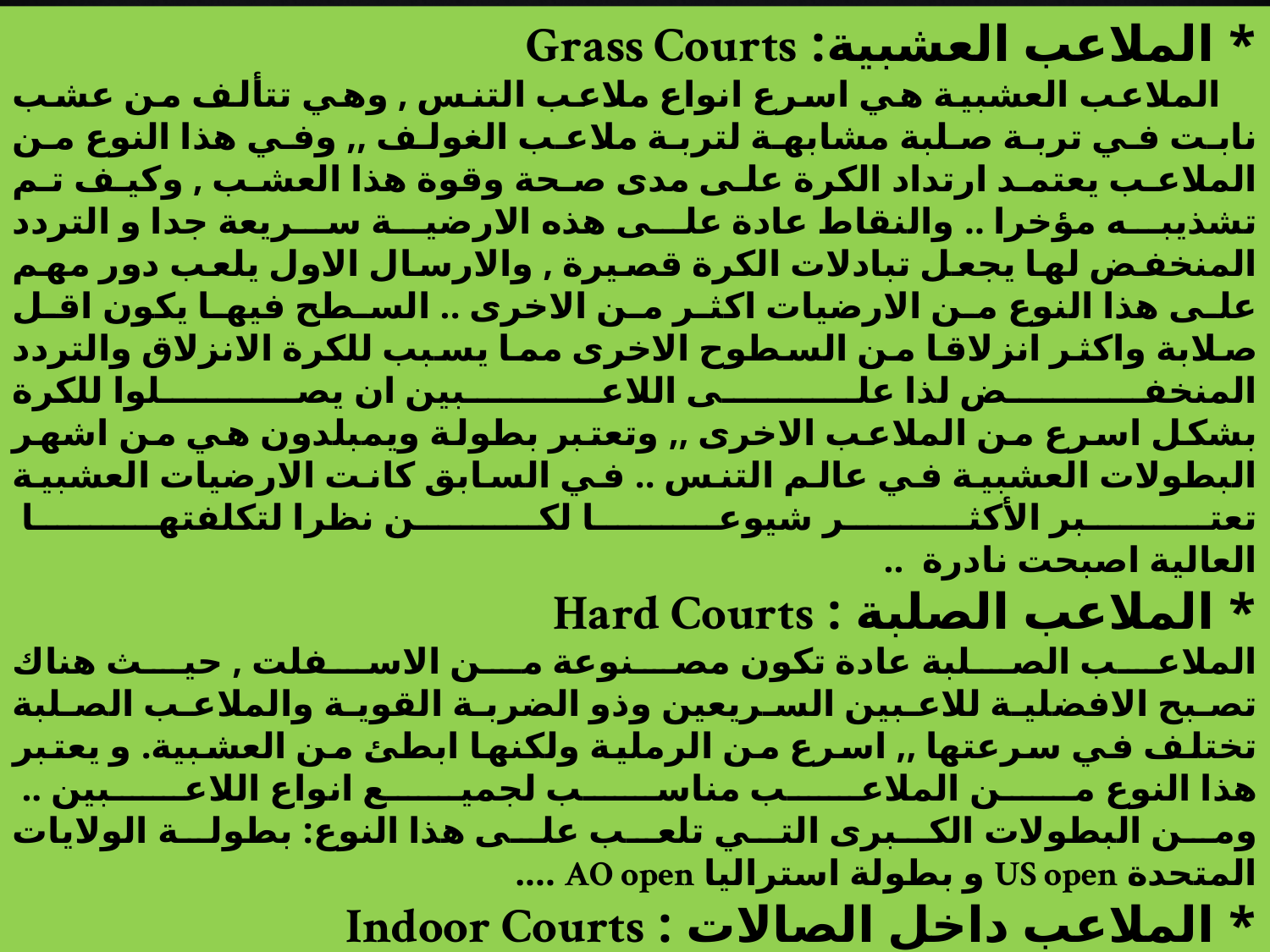

* الملاعب العشبية: Grass Courts
    الملاعب العشبية هي اسرع انواع ملاعب التنس , وهي تتألف من عشب نابت في تربة صلبة مشابهة لتربة ملاعب الغولف ,, وفي هذا النوع من الملاعب يعتمد ارتداد الكرة على مدى صحة وقوة هذا العشب , وكيف تم تشذيبه مؤخرا .. والنقاط عادة على هذه الارضية سريعة جدا و التردد المنخفض لها يجعل تبادلات الكرة قصيرة , والارسال الاول يلعب دور مهم على هذا النوع من الارضيات اكثر من الاخرى .. السطح فيها يكون اقل صلابة واكثر انزلاقا من السطوح الاخرى مما يسبب للكرة الانزلاق والتردد المنخفض لذا على اللاعبين ان يصلوا للكرة
بشكل اسرع من الملاعب الاخرى ,, وتعتبر بطولة ويمبلدون هي من اشهر البطولات العشبية في عالم التنس .. في السابق كانت الارضيات العشبية تعتبر الأكثر شيوعا لكن نظرا لتكلفتها 
العالية اصبحت نادرة  ..
* الملاعب الصلبة : Hard Courts
الملاعب الصلبة عادة تكون مصنوعة من الاسفلت , حيث هناك تصبح الافضلية للاعبين السريعين وذو الضربة القوية والملاعب الصلبة تختلف في سرعتها ,, اسرع من الرملية ولكنها ابطئ من العشبية. و يعتبر هذا النوع من الملاعب مناسب لجميع انواع اللاعبين .. 
ومن البطولات الكبرى التي تلعب على هذا النوع: بطولة الولايات المتحدة US open و بطولة استراليا AO open ....
* الملاعب داخل الصالات : Indoor Courts
    معظم الملاعب داخل الصالات ملاعب مفروشة .. الملاعب المفروشة تختلف في خصائص اللعب عليها تبعا لاختلاف السمك , النسيج , والمواد المستخدمة في الاساس .. وتعتبر منظمة atp الملاعب مطاطية السطح كالملاعب المفروشة مثل: ملاعب بطولة باريس للماسترز..   وتعتبر من اكثر انواع الملاعب شيوع في عالم التنس.